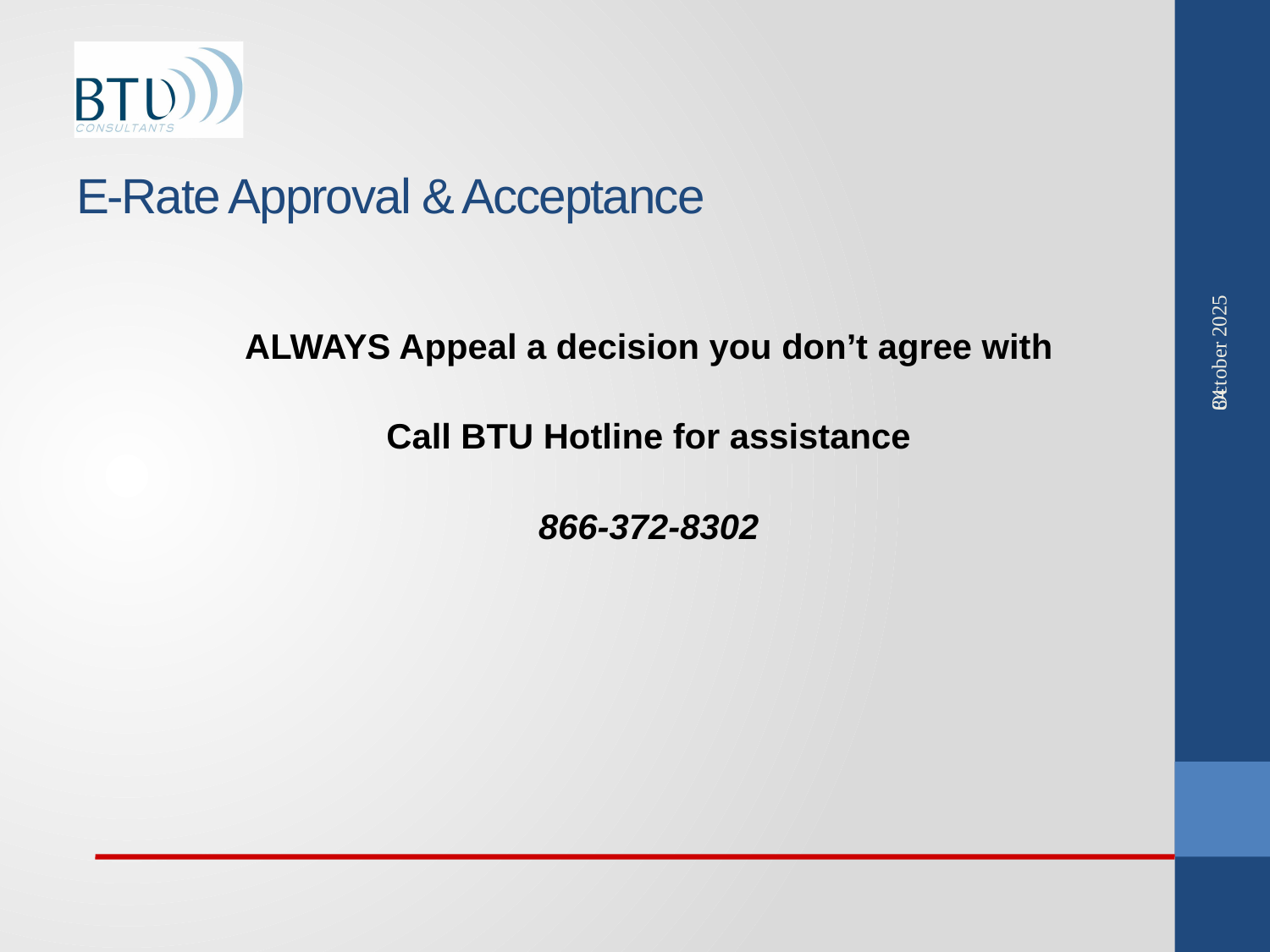

# E-Rate Approval & Acceptance

October 2025
84

ALWAYS Appeal a decision you don’t agree with

Call BTU Hotline for assistance

866-372-8302